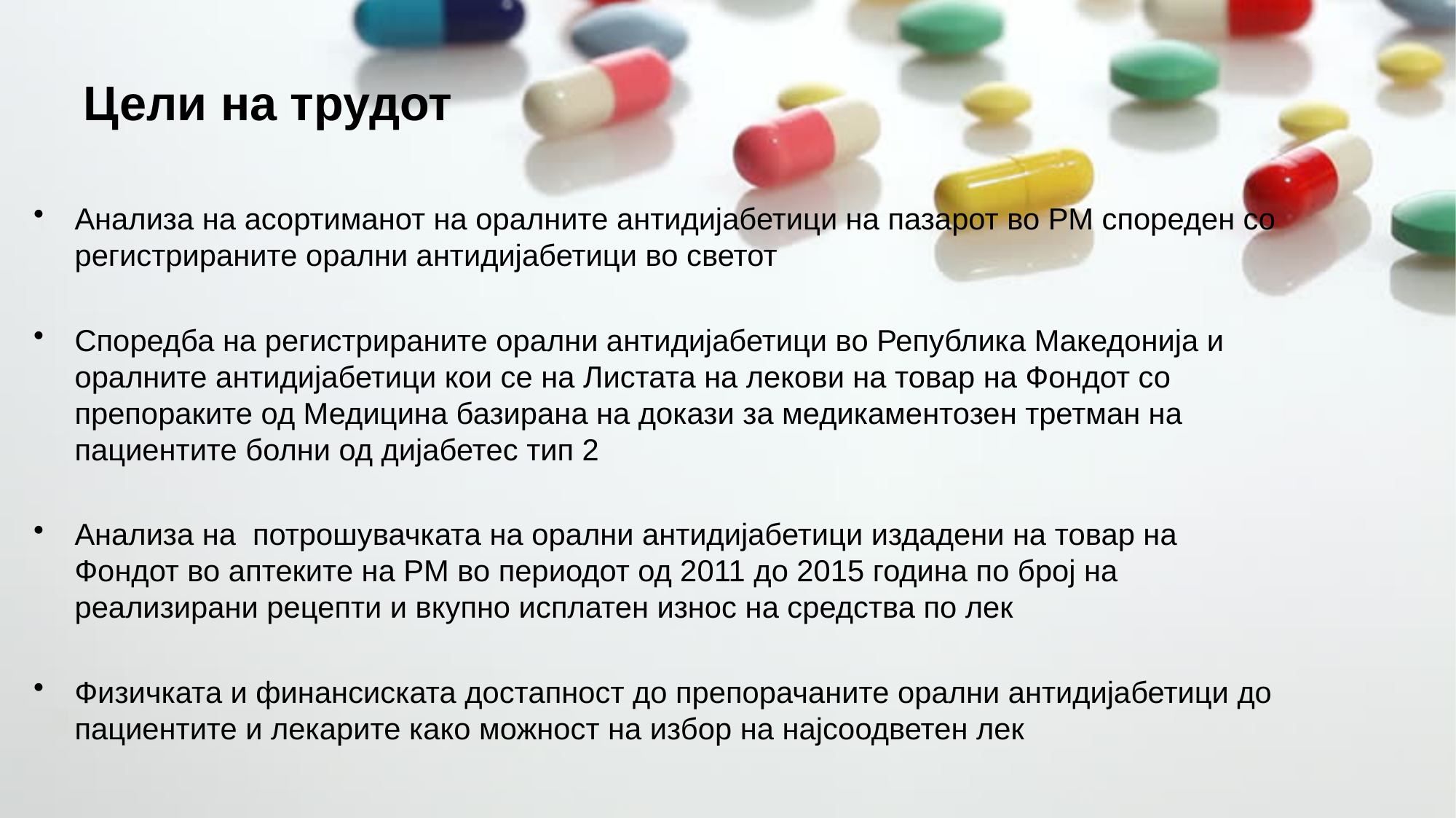

# Цели на трудот
Анализа на асортиманот на оралните антидијабетици на пазарот во РМ спореден со регистрираните орални антидијабетици во светот

Споредба на регистрираните орални антидијабетици во Република Македонија и оралните антидијабетици кои се на Листата на лекови на товар на Фондот со препораките од Медицина базирана на докази за медикаментозен третман на пациентите болни од дијабетес тип 2

Анализа на  потрошувачката на орални антидијабетици издадени на товар на Фондот во аптеките на РМ во периодот од 2011 до 2015 година по број на реализирани рецепти и вкупно исплатен износ на средства по лек

Физичката и финансиската достапност до препорачаните орални антидијабетици до пациентите и лекарите како можност на избор на најсоодветен лек